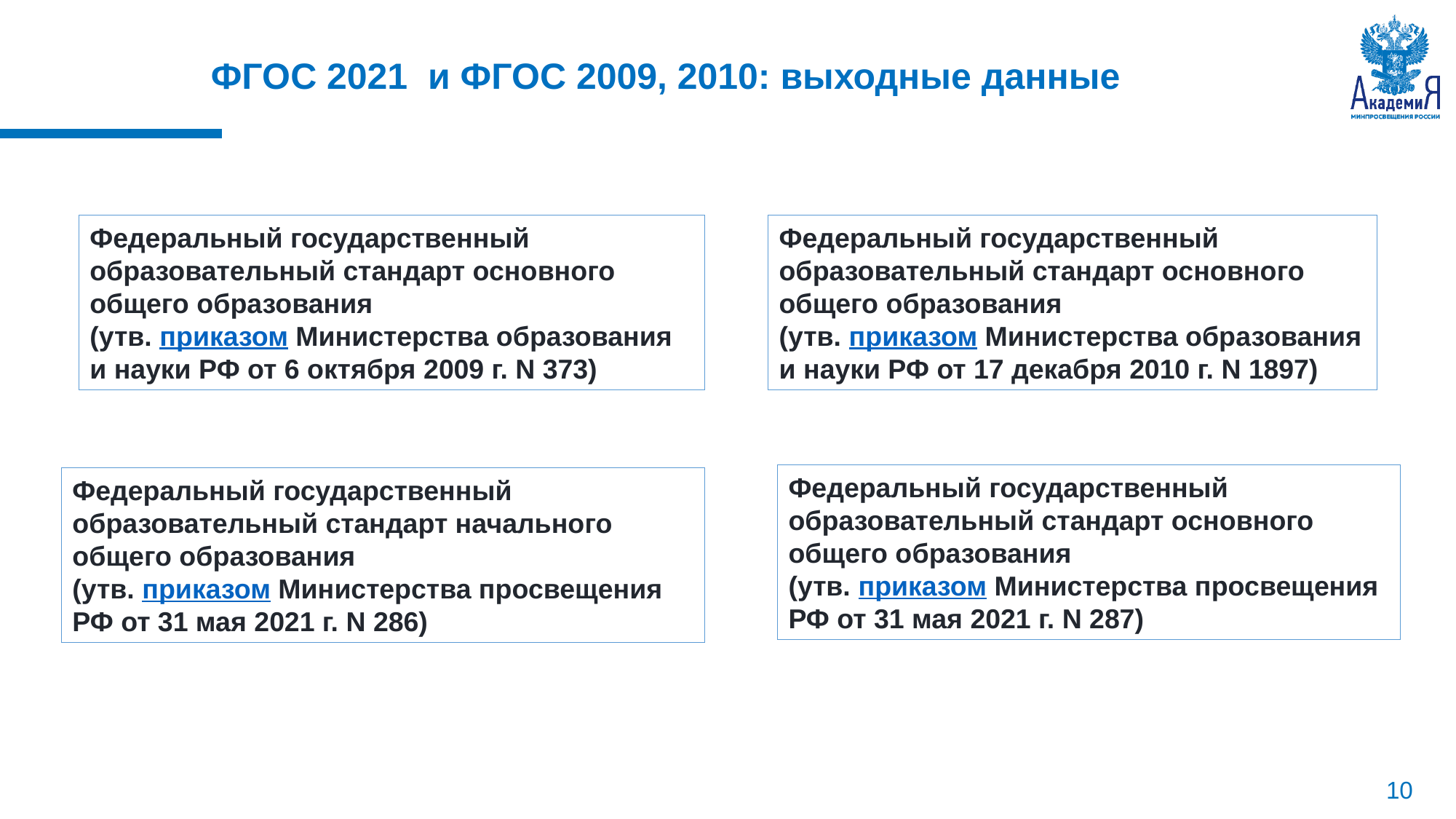

ФГОС 2021  и ФГОС 2009, 2010: выходные данные
Федеральный государственный образовательный стандарт основного общего образования
(утв. приказом Министерства образования и науки РФ от 6 октября 2009 г. N 373)
Федеральный государственный образовательный стандарт основного общего образования
(утв. приказом Министерства образования и науки РФ от 17 декабря 2010 г. N 1897)
Федеральный государственный образовательный стандарт основного общего образования
(утв. приказом Министерства просвещения РФ от 31 мая 2021 г. N 287)
Федеральный государственный образовательный стандарт начального общего образования
(утв. приказом Министерства просвещения РФ от 31 мая 2021 г. N 286)